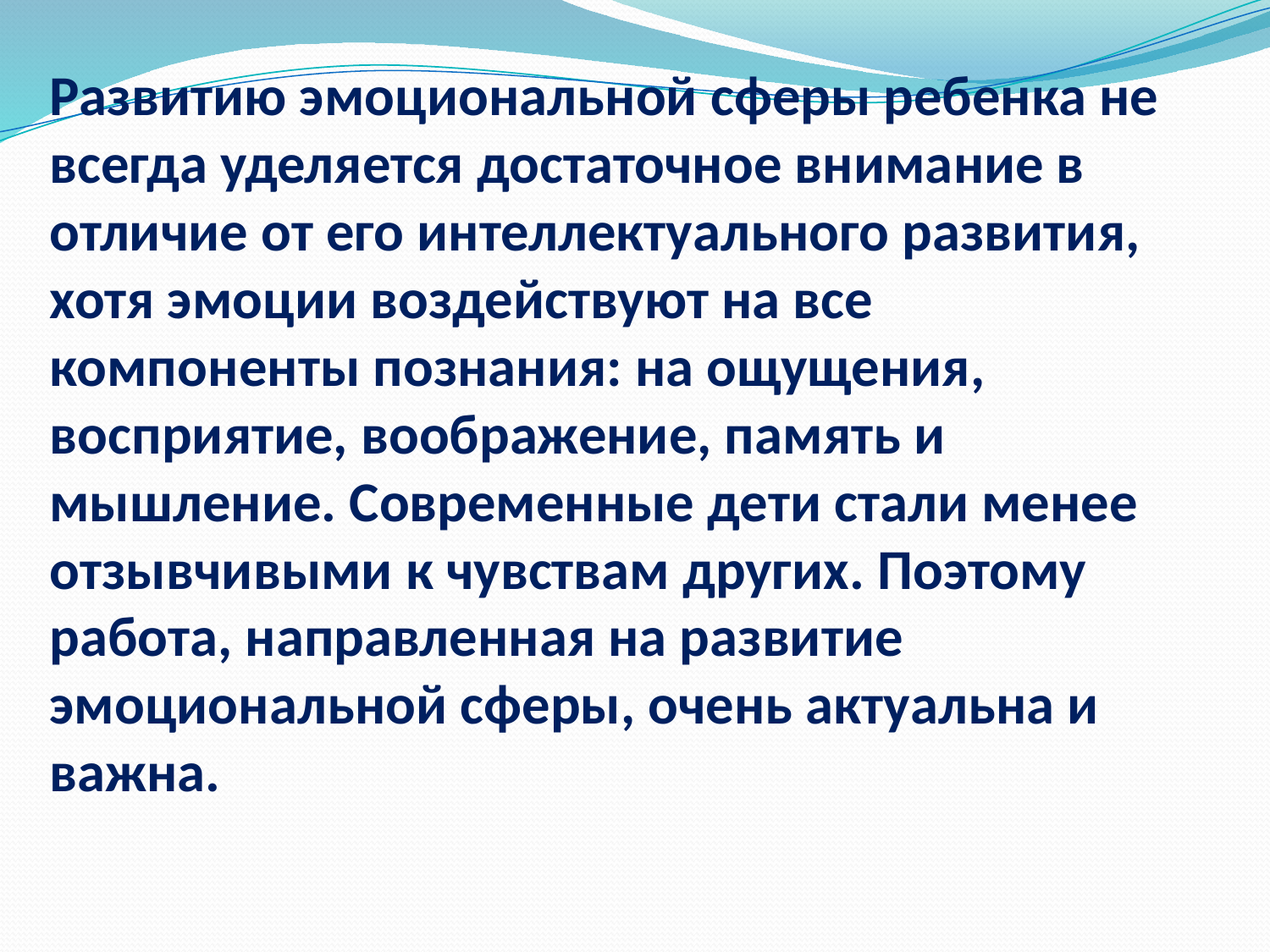

Развитию эмоциональной сферы ребенка не всегда уделяется достаточное внимание в отличие от его интеллектуального развития, хотя эмоции воздействуют на все компоненты познания: на ощущения, восприятие, воображение, память и мышление. Современные дети стали менее отзывчивыми к чувствам других. Поэтому работа, направленная на развитие эмоциональной сферы, очень актуальна и важна.